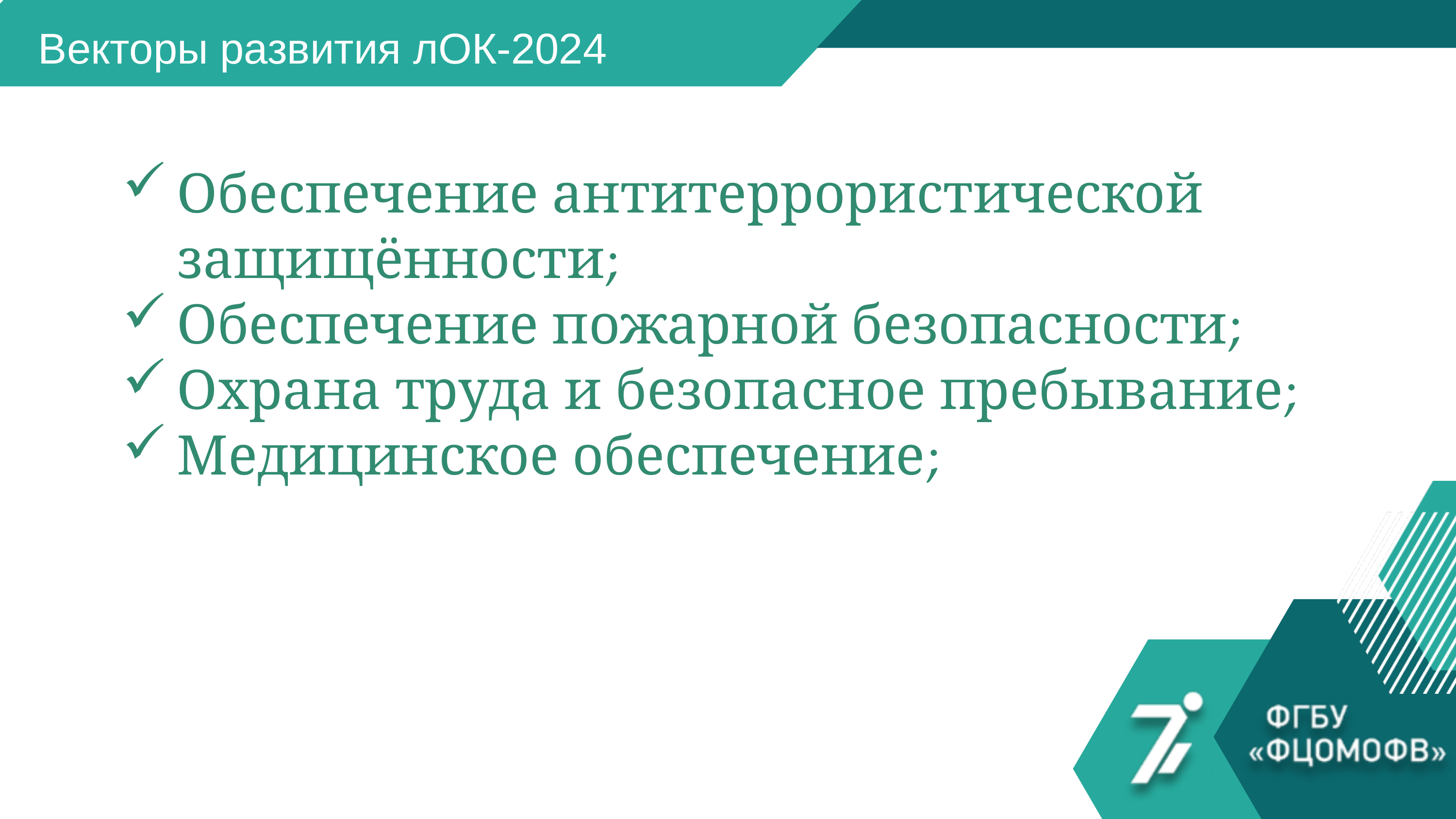

Векторы развития лОК-2024
Обеспечение антитеррористической защищённости;
Обеспечение пожарной безопасности;
Охрана труда и безопасное пребывание;
Медицинское обеспечение;